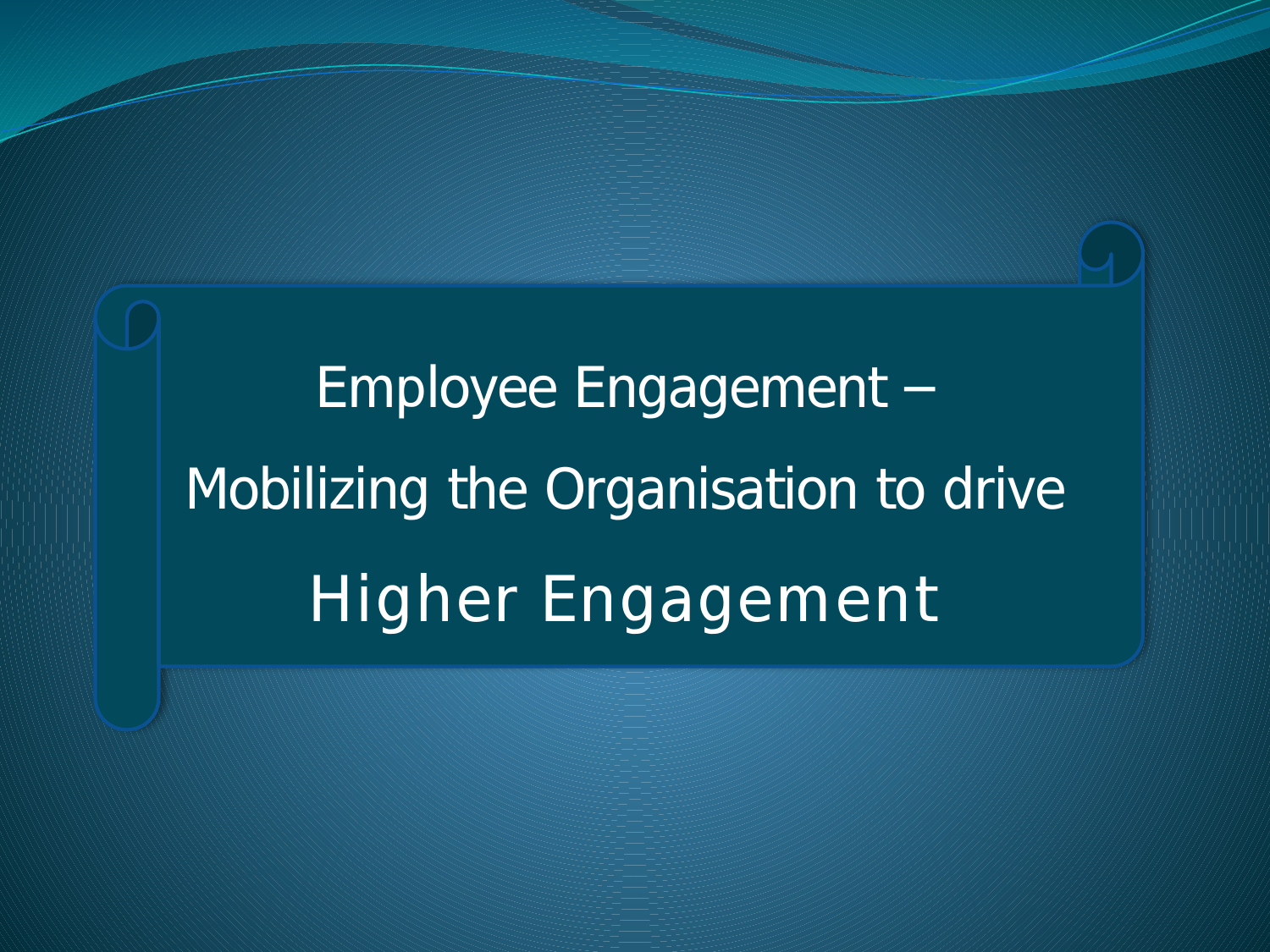

Employee Engagement –
Mobilizing the Organisation to drive
Higher Engagement